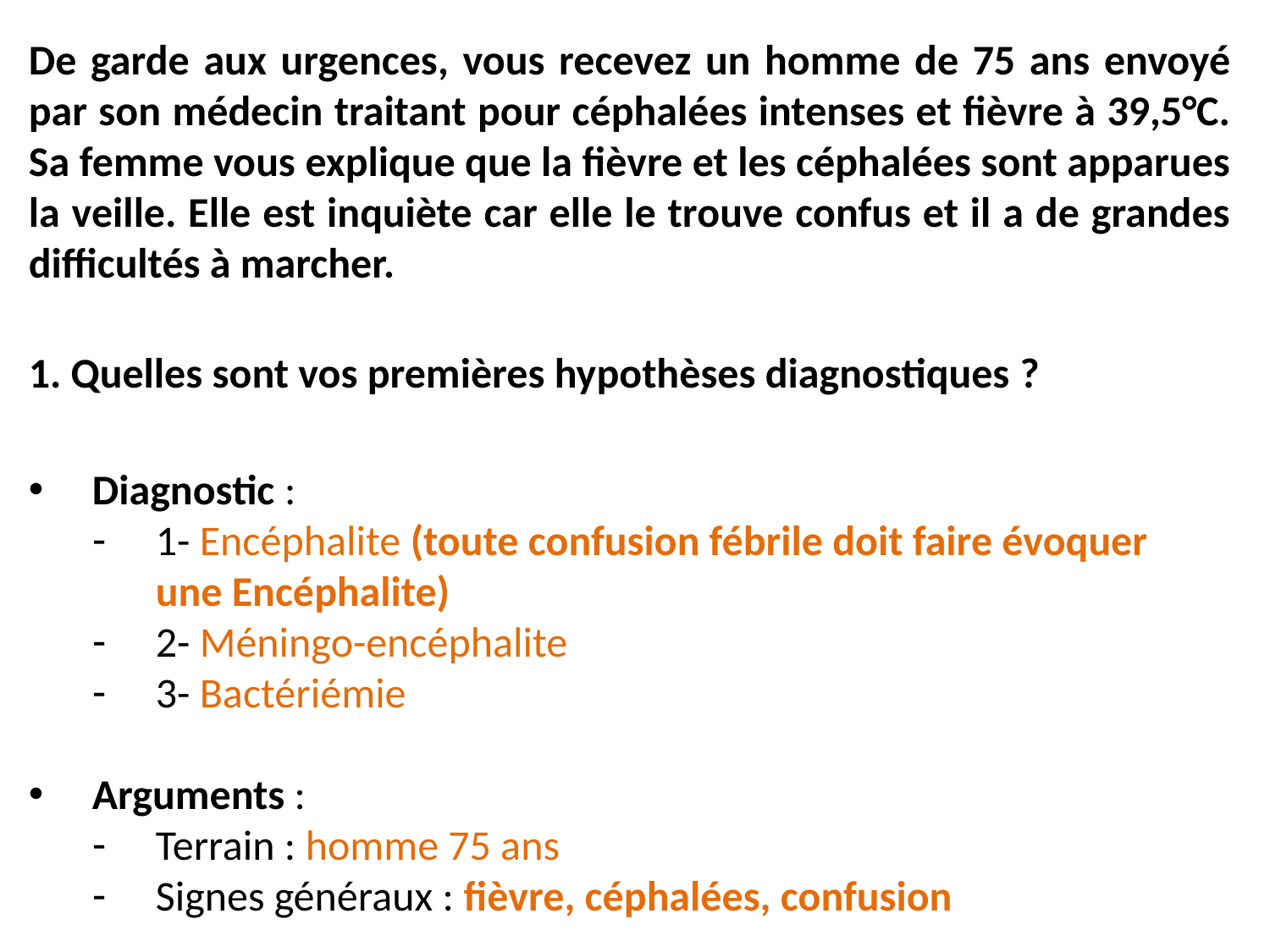

De garde aux urgences, vous recevez un homme de 75 ans envoyé par son médecin traitant pour céphalées intenses et fièvre à 39,5°C. Sa femme vous explique que la fièvre et les céphalées sont apparues la veille. Elle est inquiète car elle le trouve confus et il a de grandes difficultés à marcher.

1. Quelles sont vos premières hypothèses diagnostiques ?
Diagnostic :
1- Encéphalite (toute confusion fébrile doit faire évoquer une Encéphalite)
2- Méningo-encéphalite
3- Bactériémie

Arguments :
Terrain : homme 75 ans
Signes généraux : fièvre, céphalées, confusion